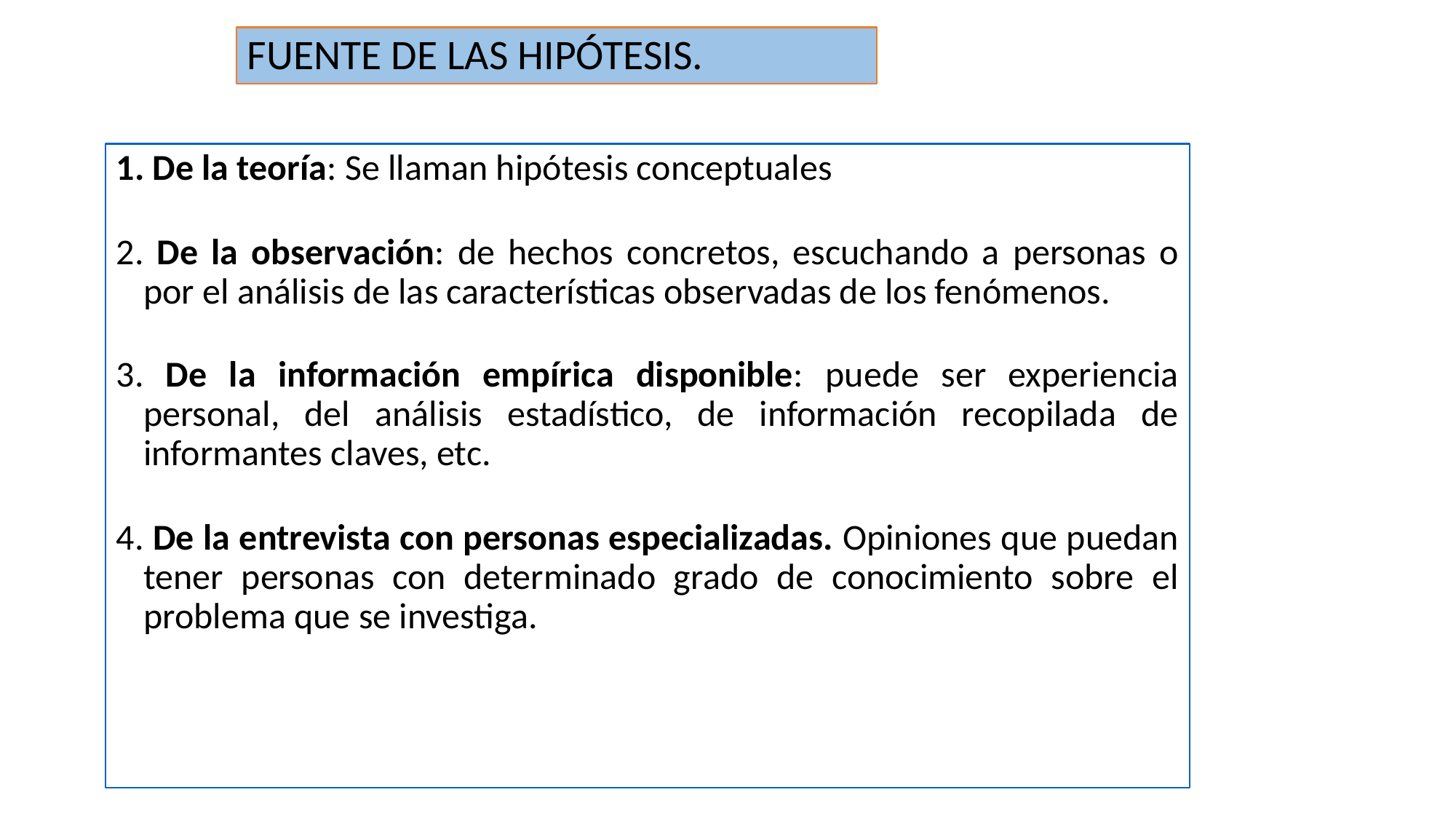

# FUENTE DE LAS HIPÓTESIS.
1. De la teoría: Se llaman hipótesis conceptuales

2. De la observación: de hechos concretos, escuchando a personas o por el análisis de las características observadas de los fenómenos.

3. De la información empírica disponible: puede ser experiencia personal, del análisis estadístico, de información recopilada de informantes claves, etc.

4. De la entrevista con personas especializadas. Opiniones que puedan tener personas con determinado grado de conocimiento sobre el problema que se investiga.